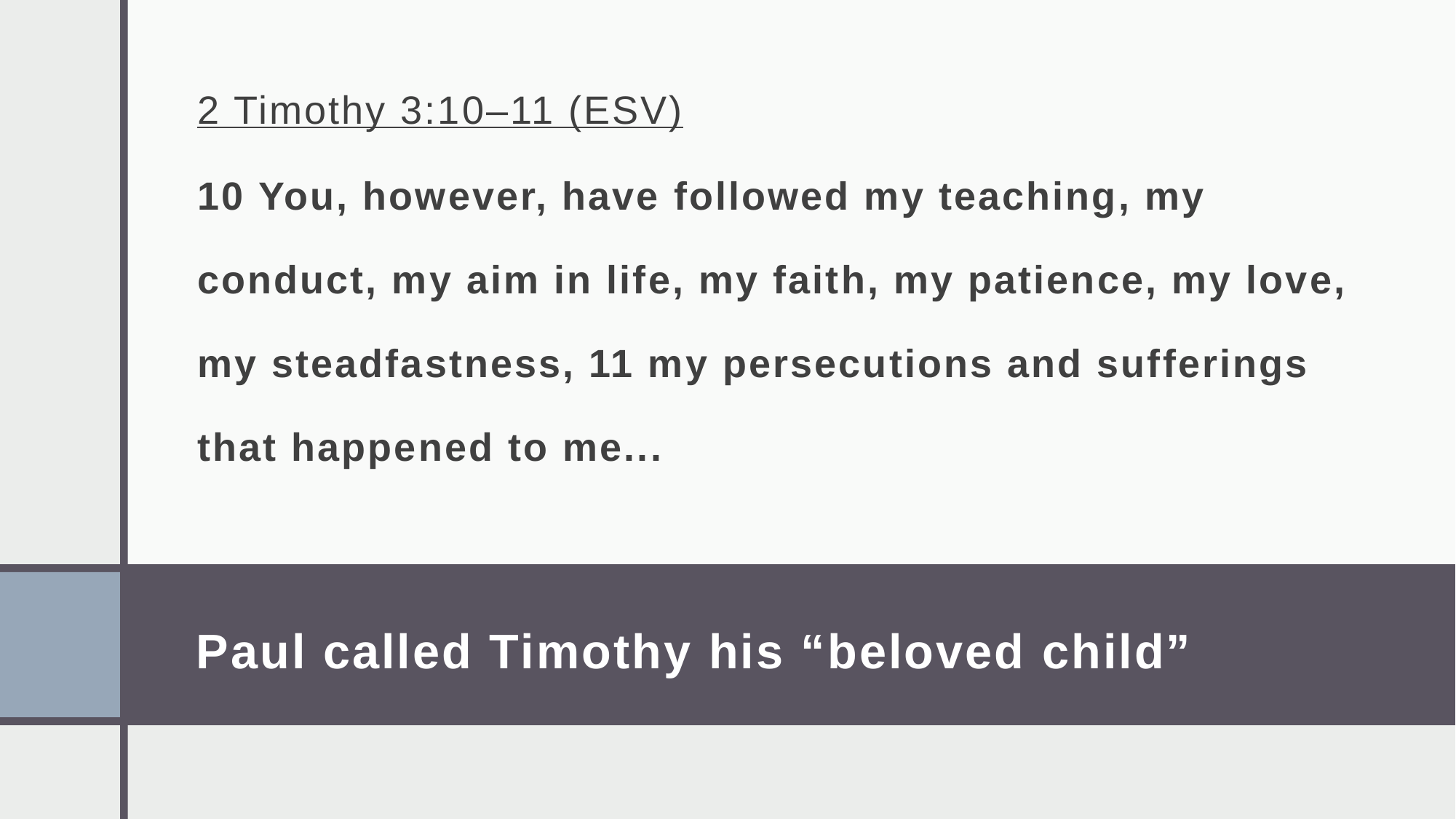

2 Timothy 3:10–11 (ESV)
10 You, however, have followed my teaching, my conduct, my aim in life, my faith, my patience, my love, my steadfastness, 11 my persecutions and sufferings that happened to me...

# Paul called Timothy his “beloved child”